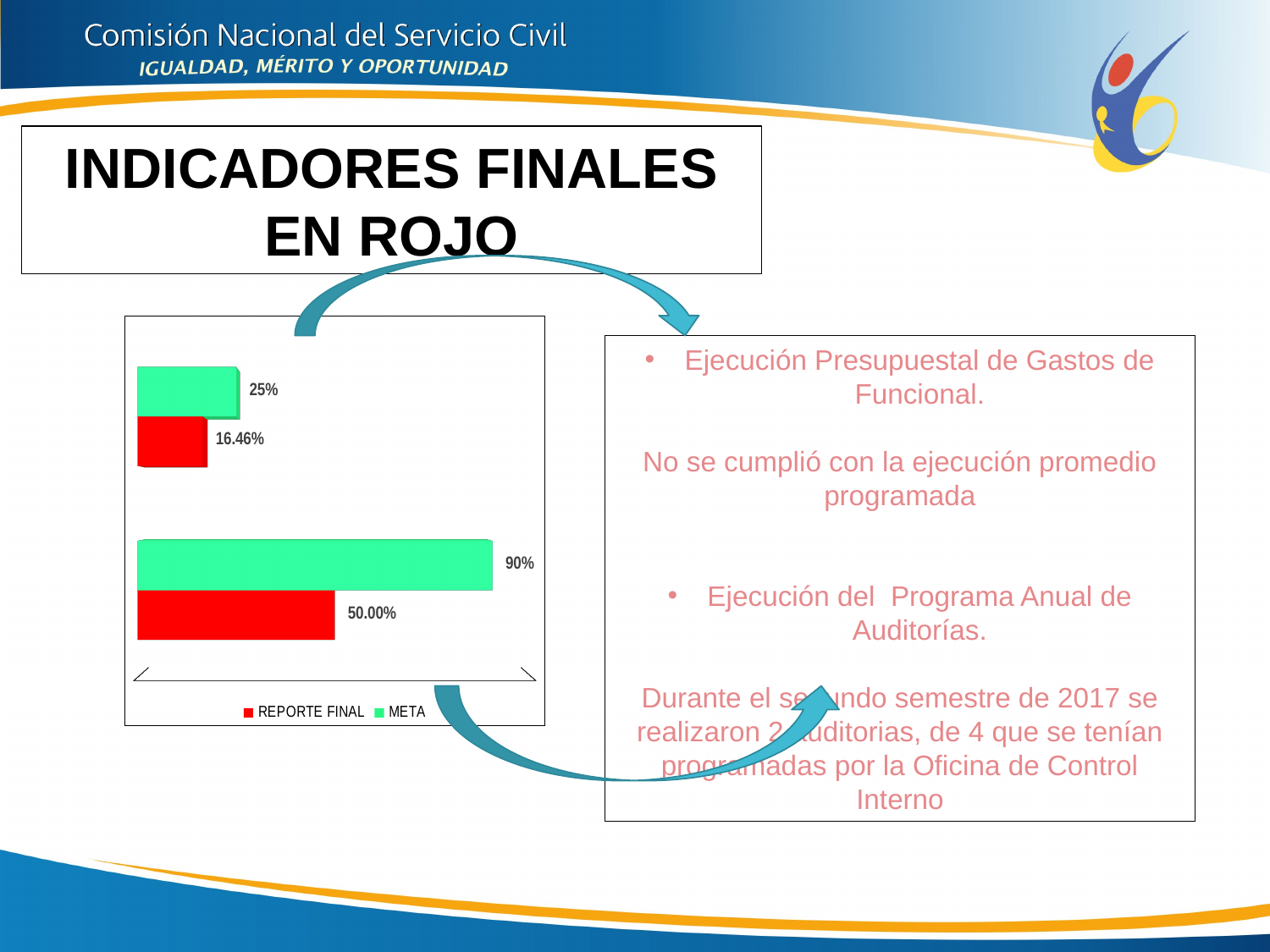

INDICADORES FINALES EN ROJO

[unsupported chart]

Ejecución Presupuestal de Gastos de Funcional.

No se cumplió con la ejecución promedio programada

Ejecución del  Programa Anual de Auditorías.

Durante el segundo semestre de 2017 se realizaron 2 auditorias, de 4 que se tenían programadas por la Oficina de Control Interno